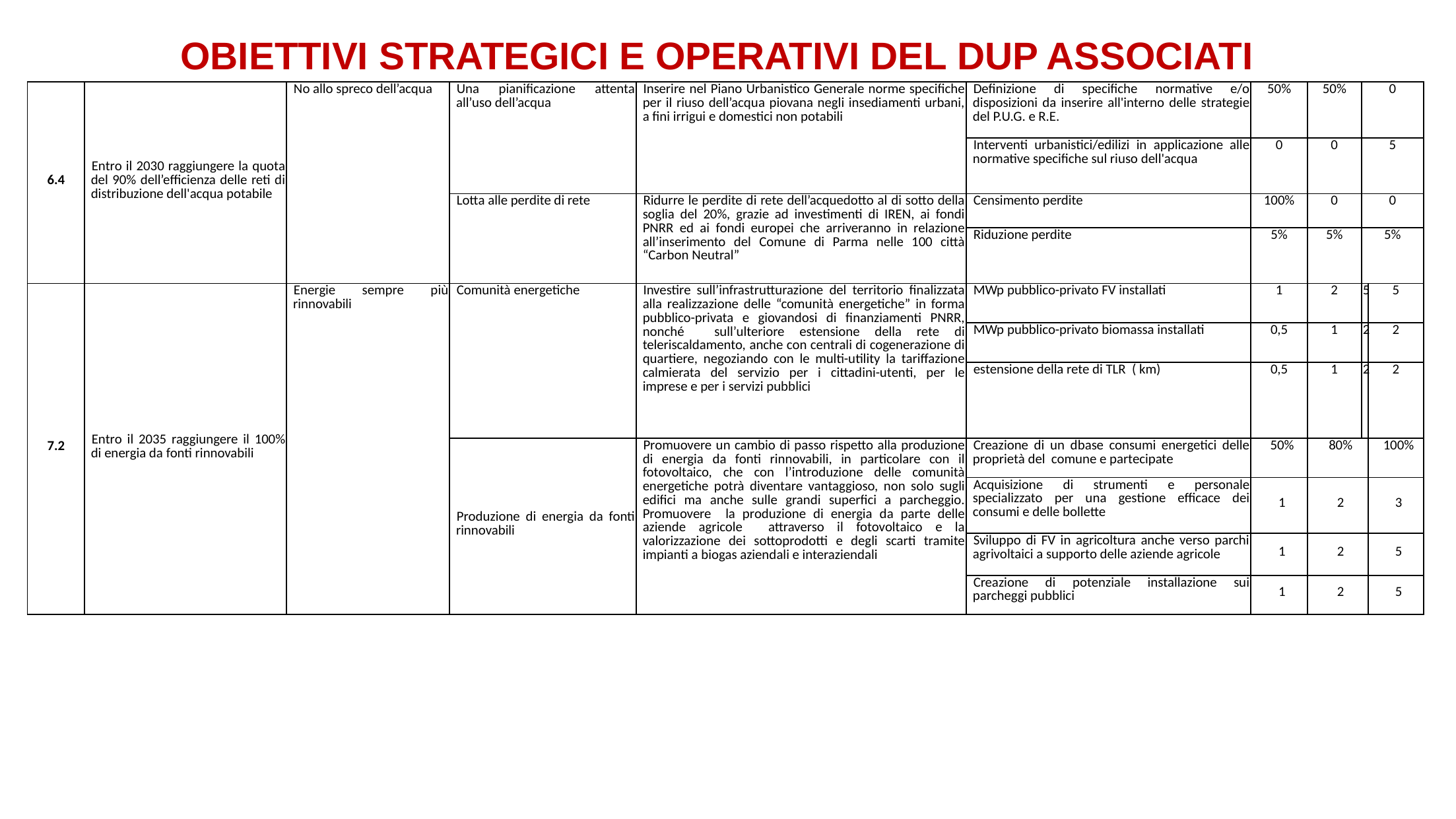

OBIETTIVI STRATEGICI E OPERATIVI DEL DUP ASSOCIATI
| 6.4 | Entro il 2030 raggiungere la quota del 90% dell’efficienza delle reti di distribuzione dell'acqua potabile | No allo spreco dell’acqua | Una pianificazione attenta all’uso dell’acqua | Inserire nel Piano Urbanistico Generale norme specifiche per il riuso dell’acqua piovana negli insediamenti urbani, a fini irrigui e domestici non potabili | Definizione di specifiche normative e/o disposizioni da inserire all'interno delle strategie del P.U.G. e R.E. | 50% | 50% | 0 |  |
| --- | --- | --- | --- | --- | --- | --- | --- | --- | --- |
|  |  |  |  |  | Interventi urbanistici/edilizi in applicazione alle normative specifiche sul riuso dell'acqua | 0 | 0 | 5 |  |
|  |  |  | Lotta alle perdite di rete | Ridurre le perdite di rete dell’acquedotto al di sotto della soglia del 20%, grazie ad investimenti di IREN, ai fondi PNRR ed ai fondi europei che arriveranno in relazione all’inserimento del Comune di Parma nelle 100 città “Carbon Neutral” | Censimento perdite | 100% | 0 | 0 |  |
|  |  |  |  |  | Riduzione perdite | 5% | 5% | 5% |  |
| 7.2 | Entro il 2035 raggiungere il 100% di energia da fonti rinnovabili | Energie sempre più rinnovabili | Comunità energetiche | Investire sull’infrastrutturazione del territorio finalizzata alla realizzazione delle “comunità energetiche” in forma pubblico-privata e giovandosi di finanziamenti PNRR, nonché sull’ulteriore estensione della rete di teleriscaldamento, anche con centrali di cogenerazione di quartiere, negoziando con le multi-utility la tariffazione calmierata del servizio per i cittadini-utenti, per le imprese e per i servizi pubblici | MWp pubblico-privato FV installati | 1 | 2 | 5 | 5 |
|  |  |  |  |  | MWp pubblico-privato biomassa installati | 0,5 | 1 | 2 | 2 |
|  |  |  |  |  | estensione della rete di TLR ( km) | 0,5 | 1 | 2 | 2 |
|  |  |  | Produzione di energia da fonti rinnovabili | Promuovere un cambio di passo rispetto alla produzione di energia da fonti rinnovabili, in particolare con il fotovoltaico, che con l’introduzione delle comunità energetiche potrà diventare vantaggioso, non solo sugli edifici ma anche sulle grandi superfici a parcheggio. Promuovere la produzione di energia da parte delle aziende agricole attraverso il fotovoltaico e la valorizzazione dei sottoprodotti e degli scarti tramite impianti a biogas aziendali e interaziendali | Creazione di un dbase consumi energetici delle proprietà del comune e partecipate | 50% | 80% |  | 100% |
|  |  |  |  |  | Acquisizione di strumenti e personale specializzato per una gestione efficace dei consumi e delle bollette | 1 | 2 |  | 3 |
|  |  |  |  |  | Sviluppo di FV in agricoltura anche verso parchi agrivoltaici a supporto delle aziende agricole | 1 | 2 |  | 5 |
|  |  |  |  |  | Creazione di potenziale installazione sui parcheggi pubblici | 1 | 2 |  | 5 |